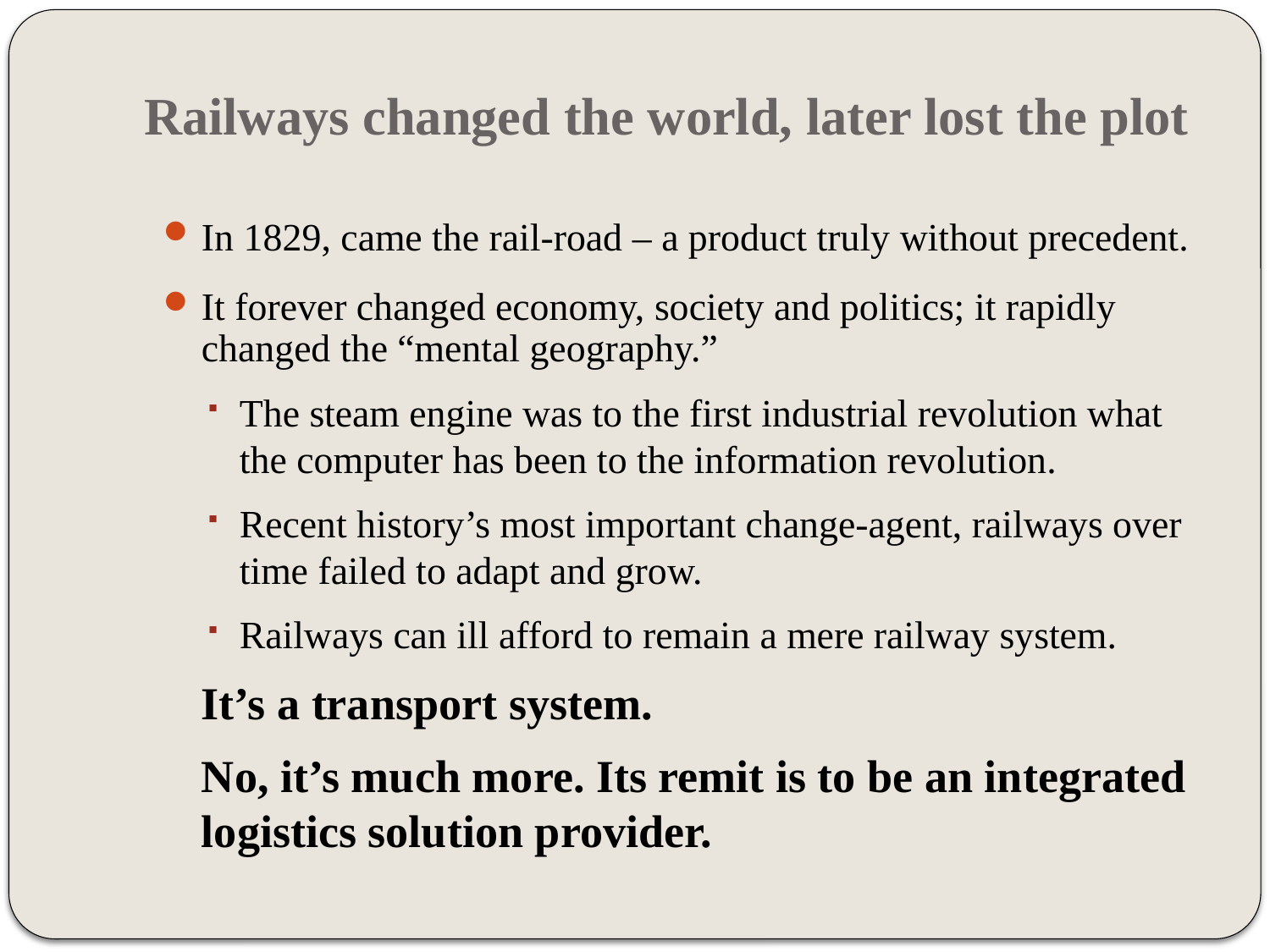

# Railways changed the world, later lost the plot
In 1829, came the rail-road – a product truly without precedent.
It forever changed economy, society and politics; it rapidly changed the “mental geography.”
The steam engine was to the first industrial revolution what the computer has been to the information revolution.
Recent history’s most important change-agent, railways over time failed to adapt and grow.
Railways can ill afford to remain a mere railway system.
	It’s a transport system.
	No, it’s much more. Its remit is to be an integrated logistics solution provider.